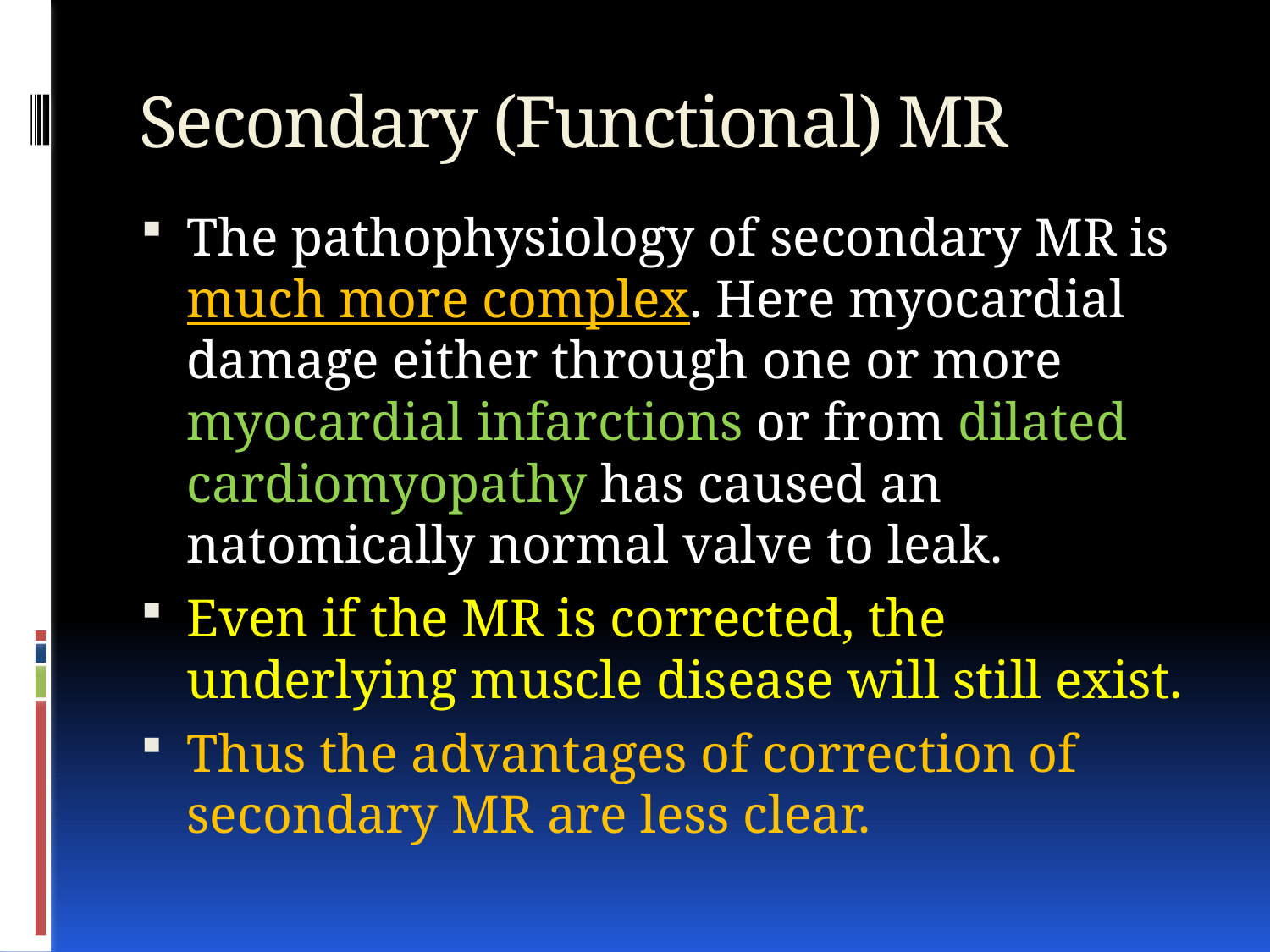

# Secondary (Functional) MR
The pathophysiology of secondary MR is much more complex. Here myocardial damage either through one or more myocardial infarctions or from dilated cardiomyopathy has caused an natomically normal valve to leak.
Even if the MR is corrected, the underlying muscle disease will still exist.
Thus the advantages of correction of secondary MR are less clear.